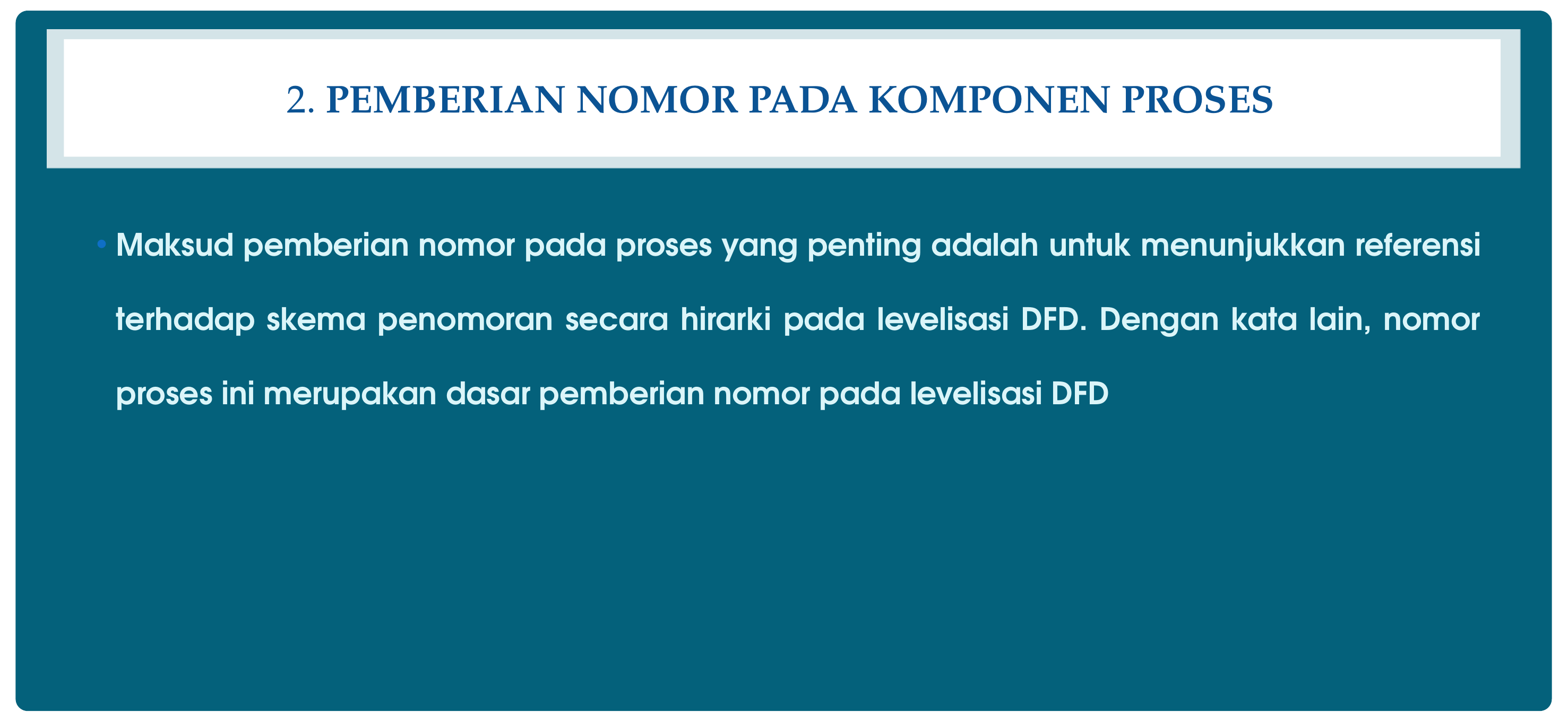

# 2. Pemberian Nomor pada Komponen Proses
Maksud pemberian nomor pada proses yang penting adalah untuk menunjukkan referensi terhadap skema penomoran secara hirarki pada levelisasi DFD. Dengan kata lain, nomor proses ini merupakan dasar pemberian nomor pada levelisasi DFD